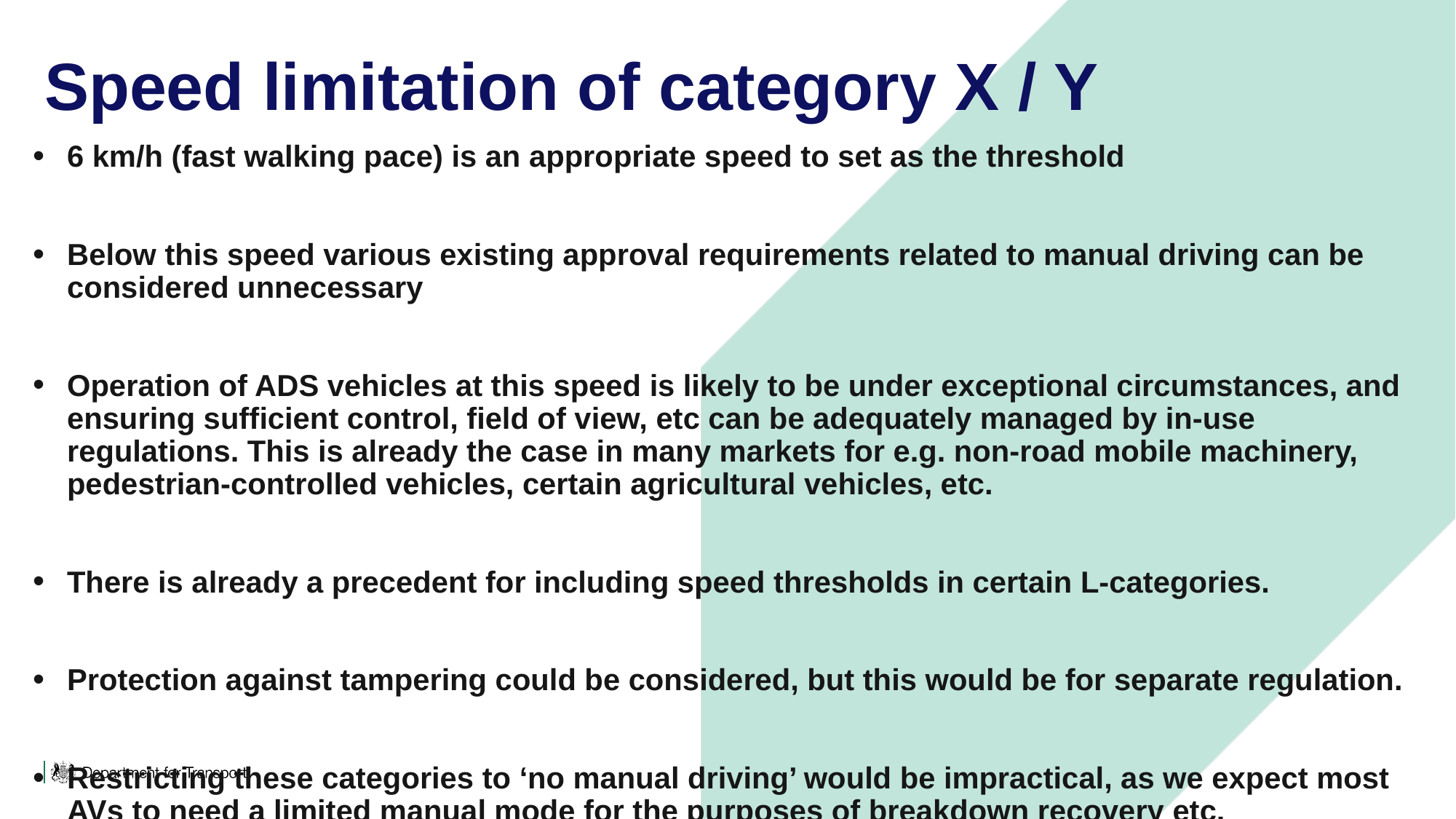

# Speed limitation of category X / Y
6 km/h (fast walking pace) is an appropriate speed to set as the threshold

Below this speed various existing approval requirements related to manual driving can be considered unnecessary

Operation of ADS vehicles at this speed is likely to be under exceptional circumstances, and ensuring sufficient control, field of view, etc can be adequately managed by in-use regulations. This is already the case in many markets for e.g. non-road mobile machinery, pedestrian-controlled vehicles, certain agricultural vehicles, etc.

There is already a precedent for including speed thresholds in certain L-categories.

Protection against tampering could be considered, but this would be for separate regulation.

Restricting these categories to ‘no manual driving’ would be impractical, as we expect most AVs to need a limited manual mode for the purposes of breakdown recovery etc.